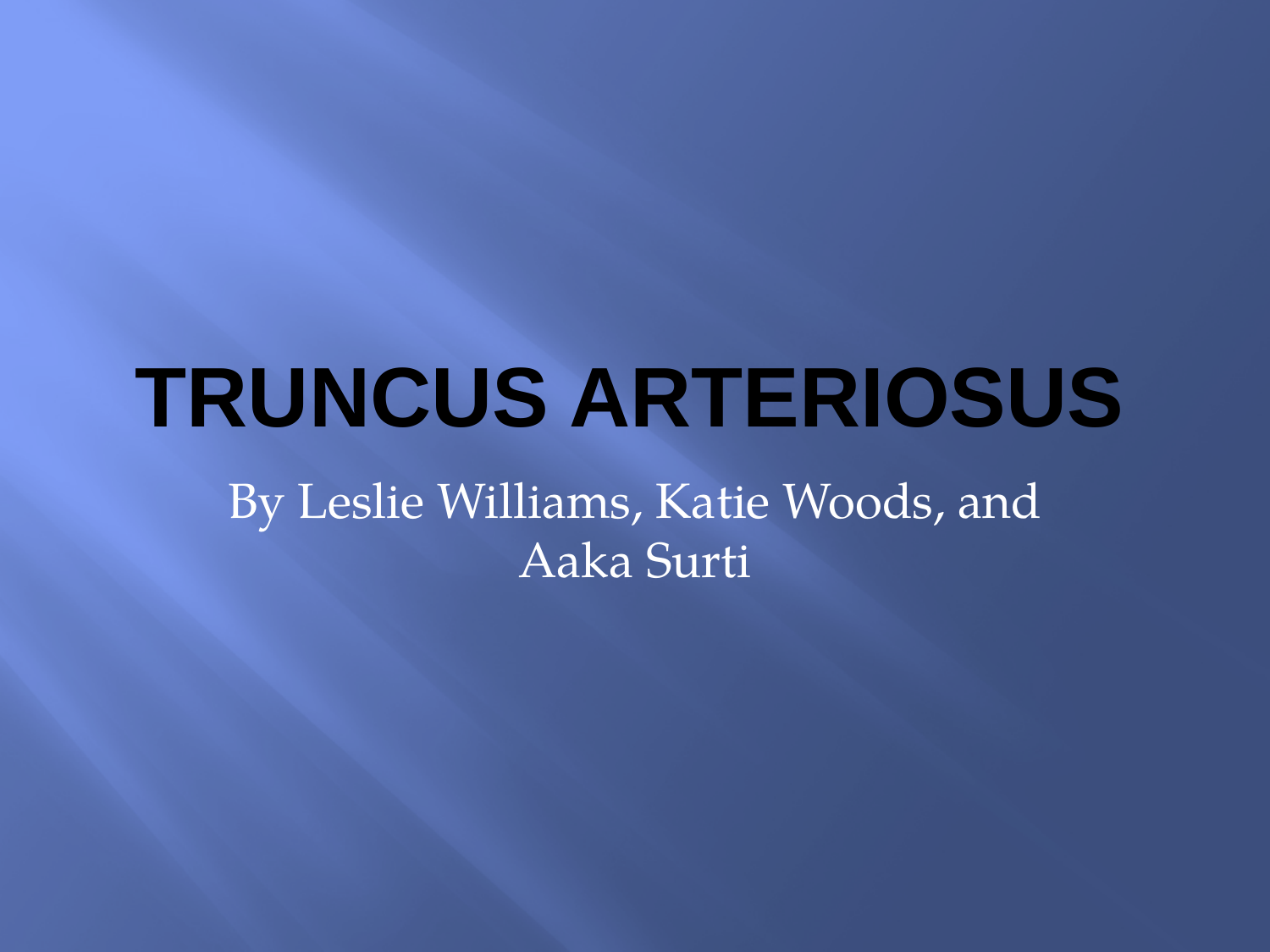

# Truncus Arteriosus
By Leslie Williams, Katie Woods, and Aaka Surti